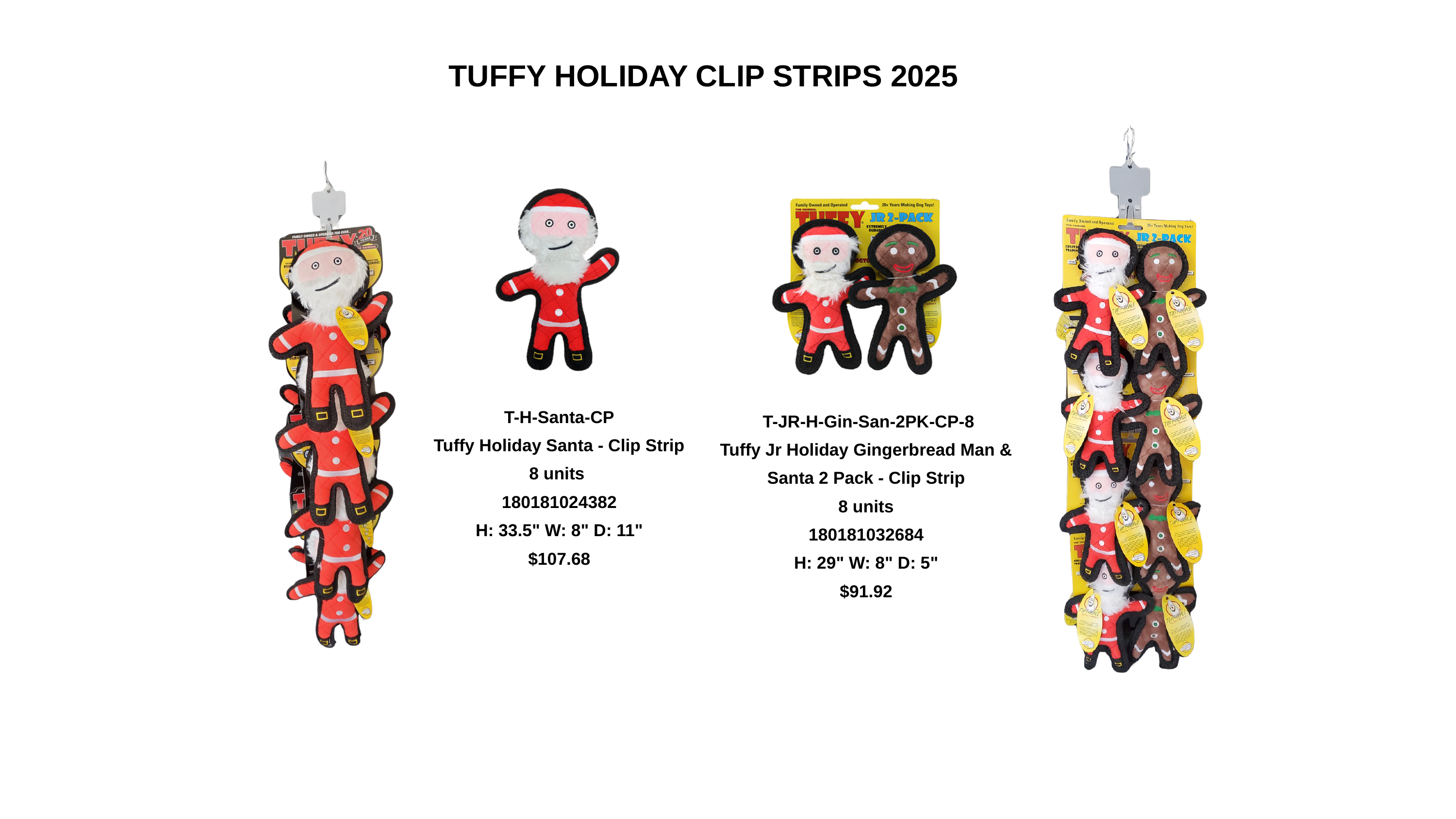

TUFFY HOLIDAY CLIP STRIPS 2025

T-H-Santa-CP
Tuffy Holiday Santa - Clip Strip
8 units
180181024382
H: 33.5" W: 8" D: 11"
$107.68

 T-JR-H-Gin-San-2PK-CP-8
Tuffy Jr Holiday Gingerbread Man & Santa 2 Pack - Clip Strip
8 units
180181032684
H: 29" W: 8" D: 5"
$91.92